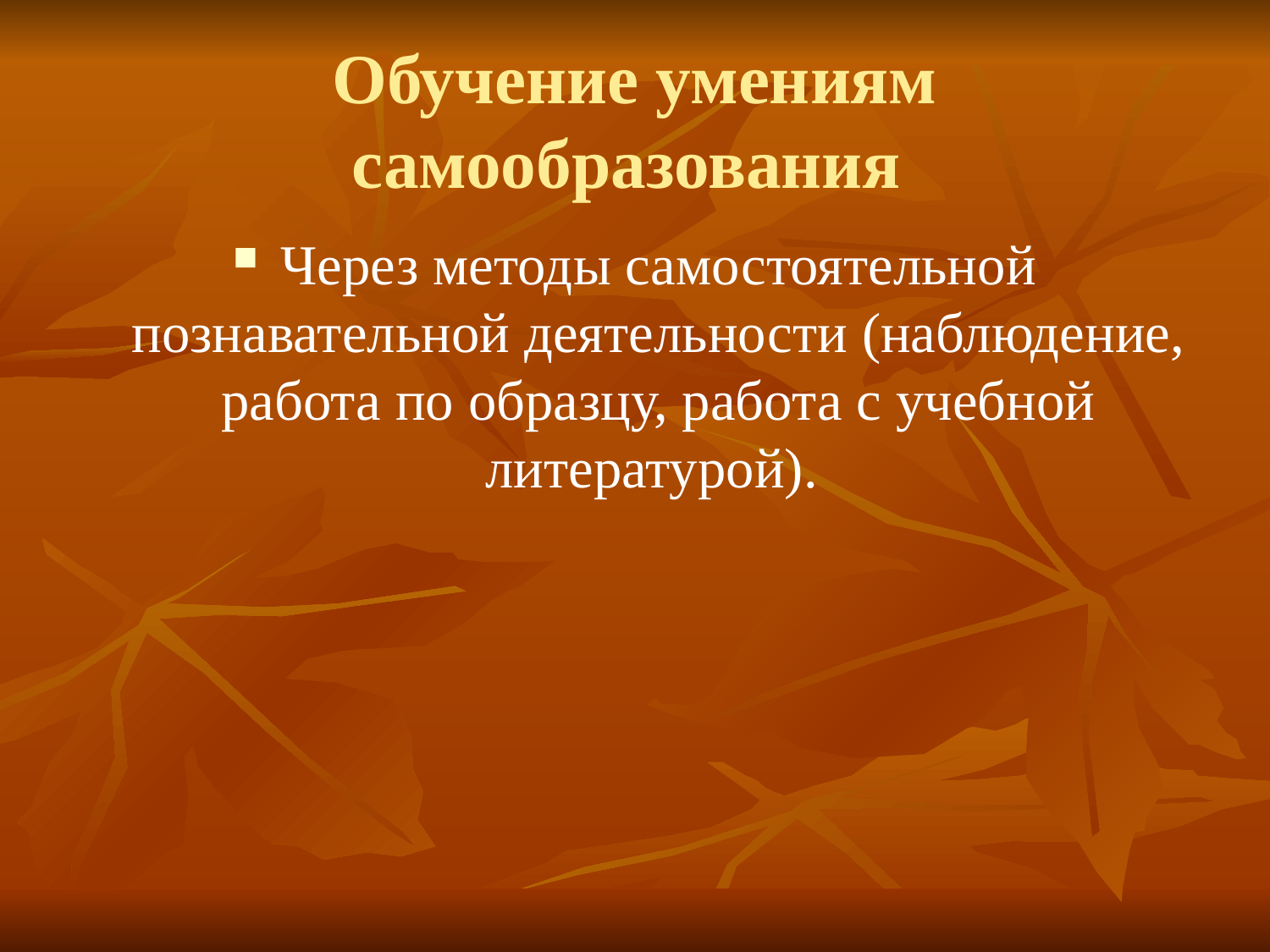

# Обучение умениям самообразования
Через методы самостоятельной познавательной деятельности (наблюдение, работа по образцу, работа с учебной литературой).